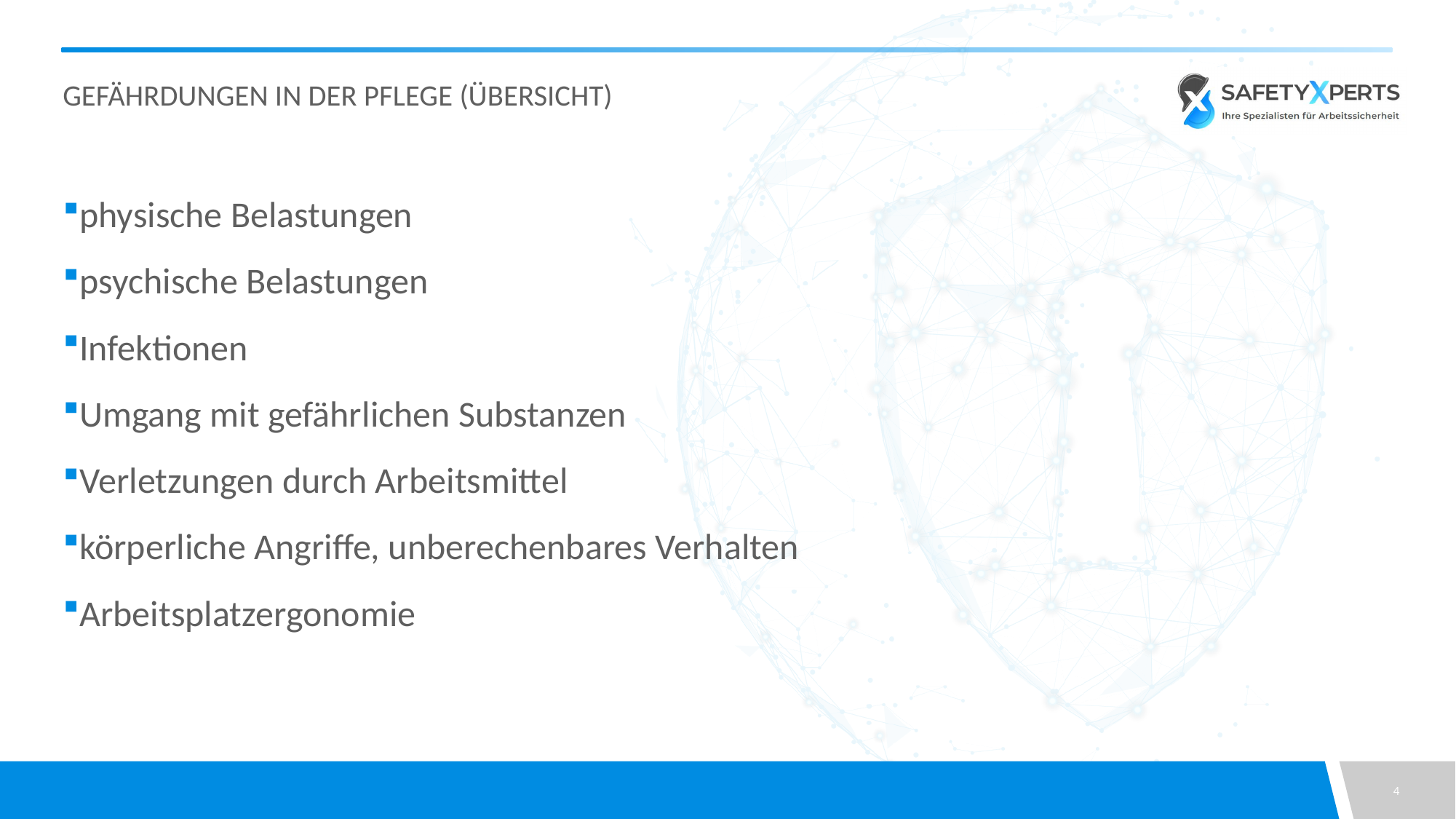

# Gefährdungen in der Pflege (Übersicht)

physische Belastungen
psychische Belastungen
Infektionen
Umgang mit gefährlichen Substanzen
Verletzungen durch Arbeitsmittel
körperliche Angriffe, unberechenbares Verhalten
Arbeitsplatzergonomie

4